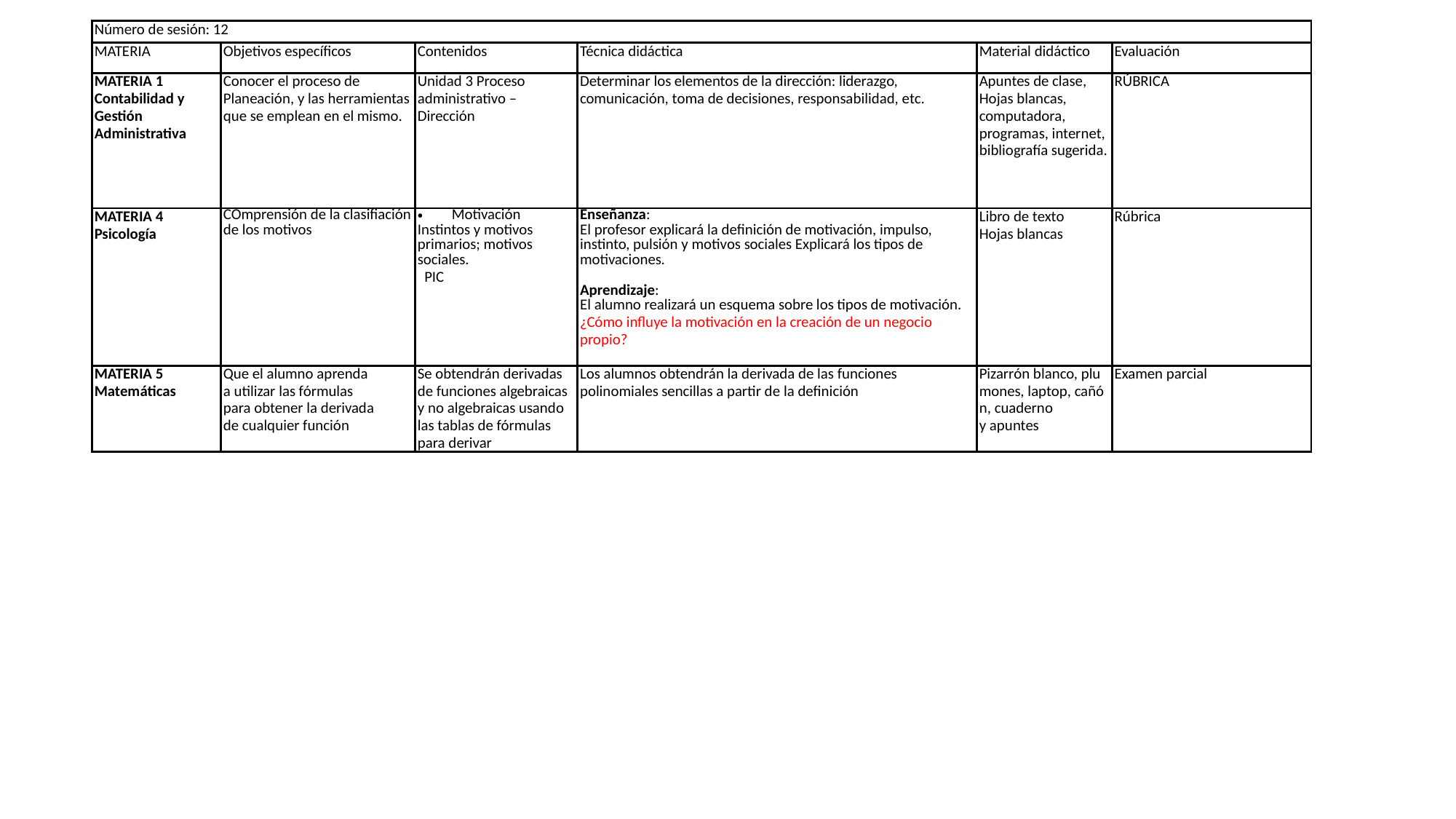

| Número de sesión: 12 |  |  |  |  |  |
| --- | --- | --- | --- | --- | --- |
| MATERIA | Objetivos específicos | Contenidos | Técnica didáctica | Material didáctico | Evaluación |
| MATERIA 1 Contabilidad y Gestión Administrativa | Conocer el proceso de Planeación, y las herramientas que se emplean en el mismo. | Unidad 3 Proceso administrativo – Dirección | Determinar los elementos de la dirección: liderazgo, comunicación, toma de decisiones, responsabilidad, etc. | Apuntes de clase, Hojas blancas, computadora, programas, internet, bibliografía sugerida. | RÚBRICA |
| MATERIA 4 Psicología | COmprensión de la clasifiación de los motivos | Motivación Instintos y motivos primarios; motivos sociales.    PIC | Enseñanza: El profesor explicará la definición de motivación, impulso, instinto, pulsión y motivos sociales Explicará los tipos de motivaciones.     Aprendizaje: El alumno realizará un esquema sobre los tipos de motivación.  ¿Cómo influye la motivación en la creación de un negocio propio? | Libro de texto  Hojas blancas | Rúbrica |
| MATERIA 5 Matemáticas | Que el alumno aprenda a utilizar las fórmulas para obtener la derivada de cualquier función | Se obtendrán derivadas de funciones algebraicas y no algebraicas usando las tablas de fórmulas para derivar | Los alumnos obtendrán la derivada de las funciones polinomiales sencillas a partir de la definición | Pizarrón blanco, plumones, laptop, cañón, cuaderno y apuntes | Examen parcial |